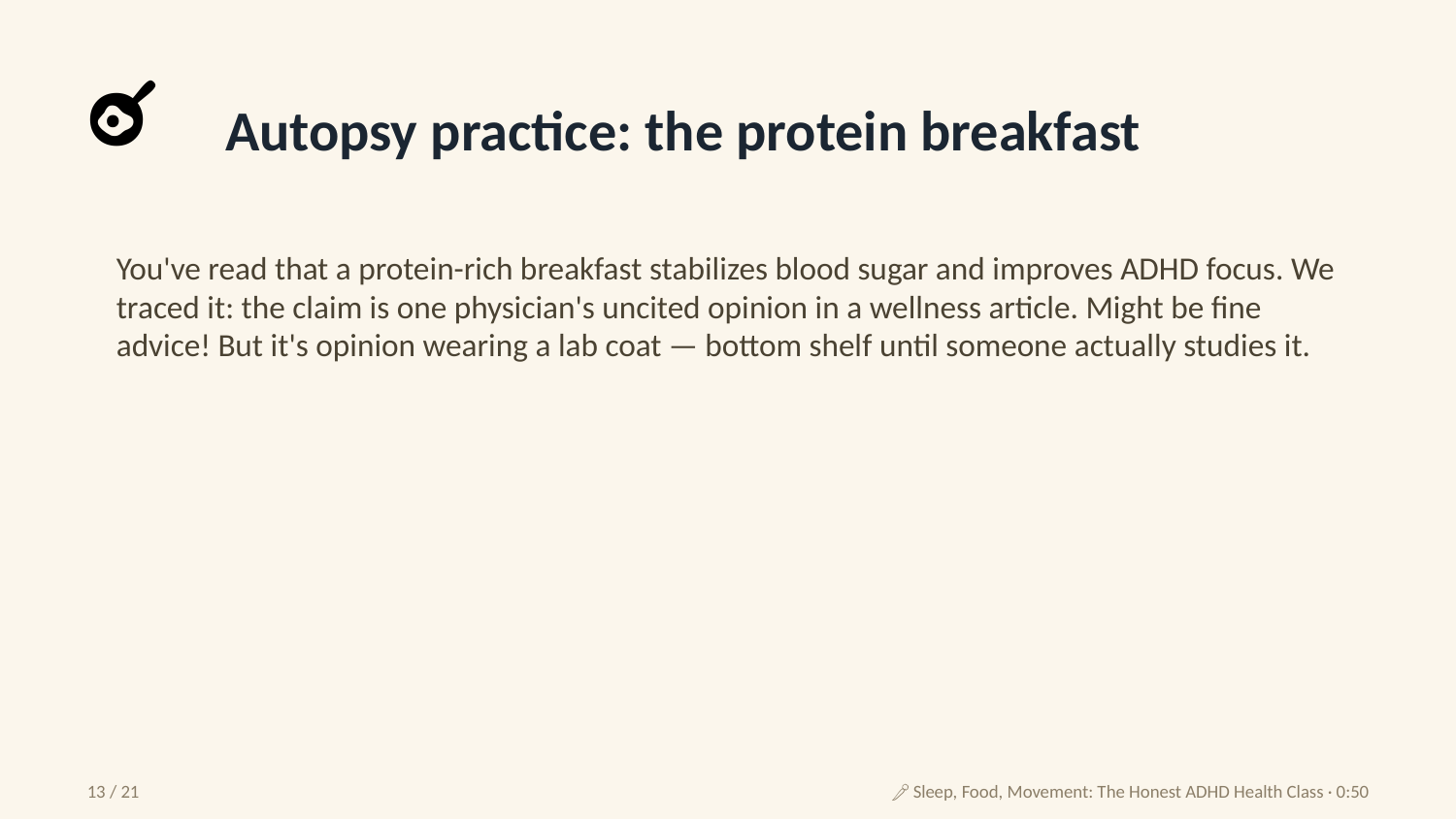

🍳
Autopsy practice: the protein breakfast
You've read that a protein-rich breakfast stabilizes blood sugar and improves ADHD focus. We traced it: the claim is one physician's uncited opinion in a wellness article. Might be fine advice! But it's opinion wearing a lab coat — bottom shelf until someone actually studies it.
13 / 21
🥕 Sleep, Food, Movement: The Honest ADHD Health Class · 0:50